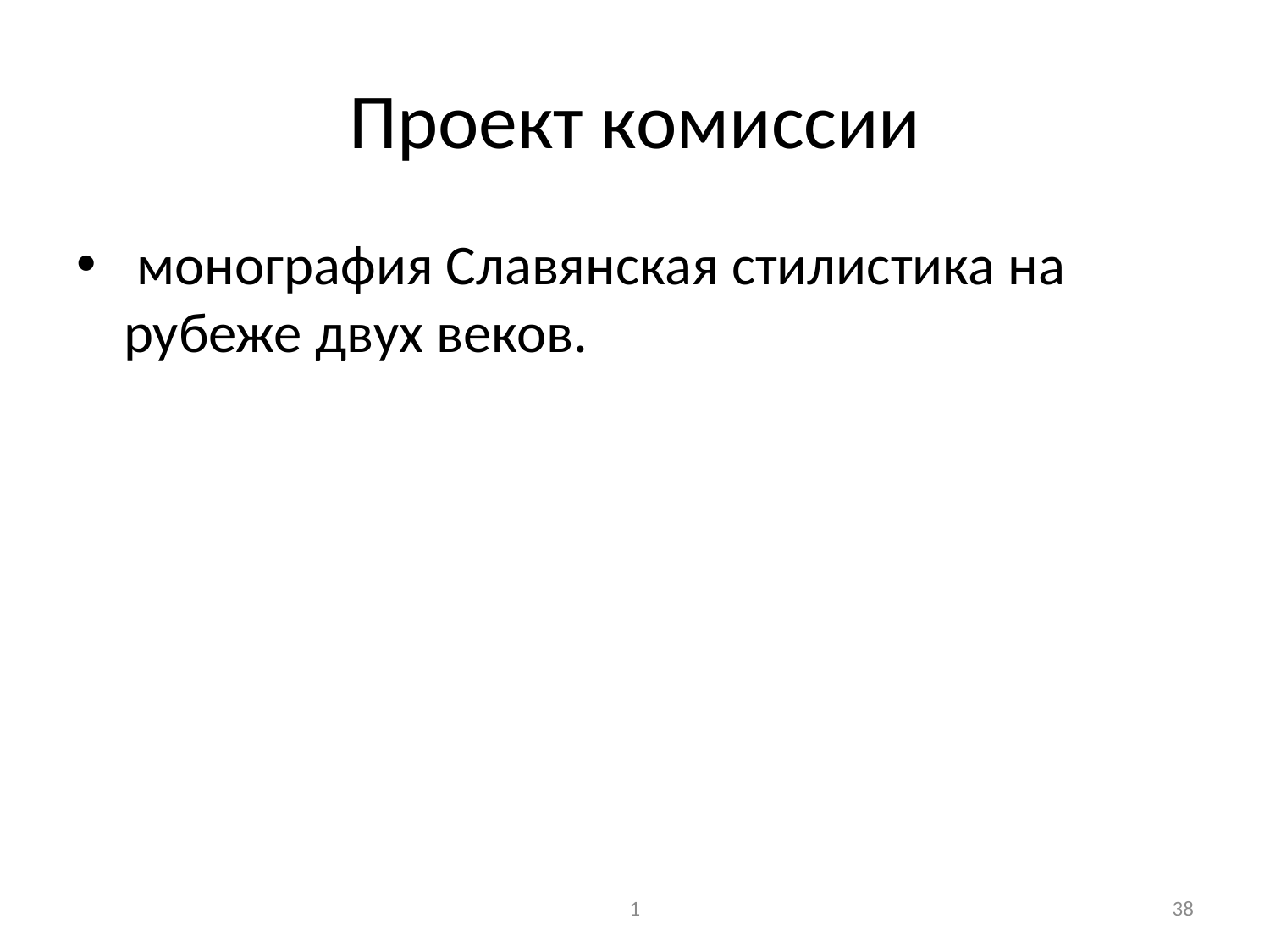

# Проект комиссии
 монография Славянская стилистика на рубеже двух веков.
1
38